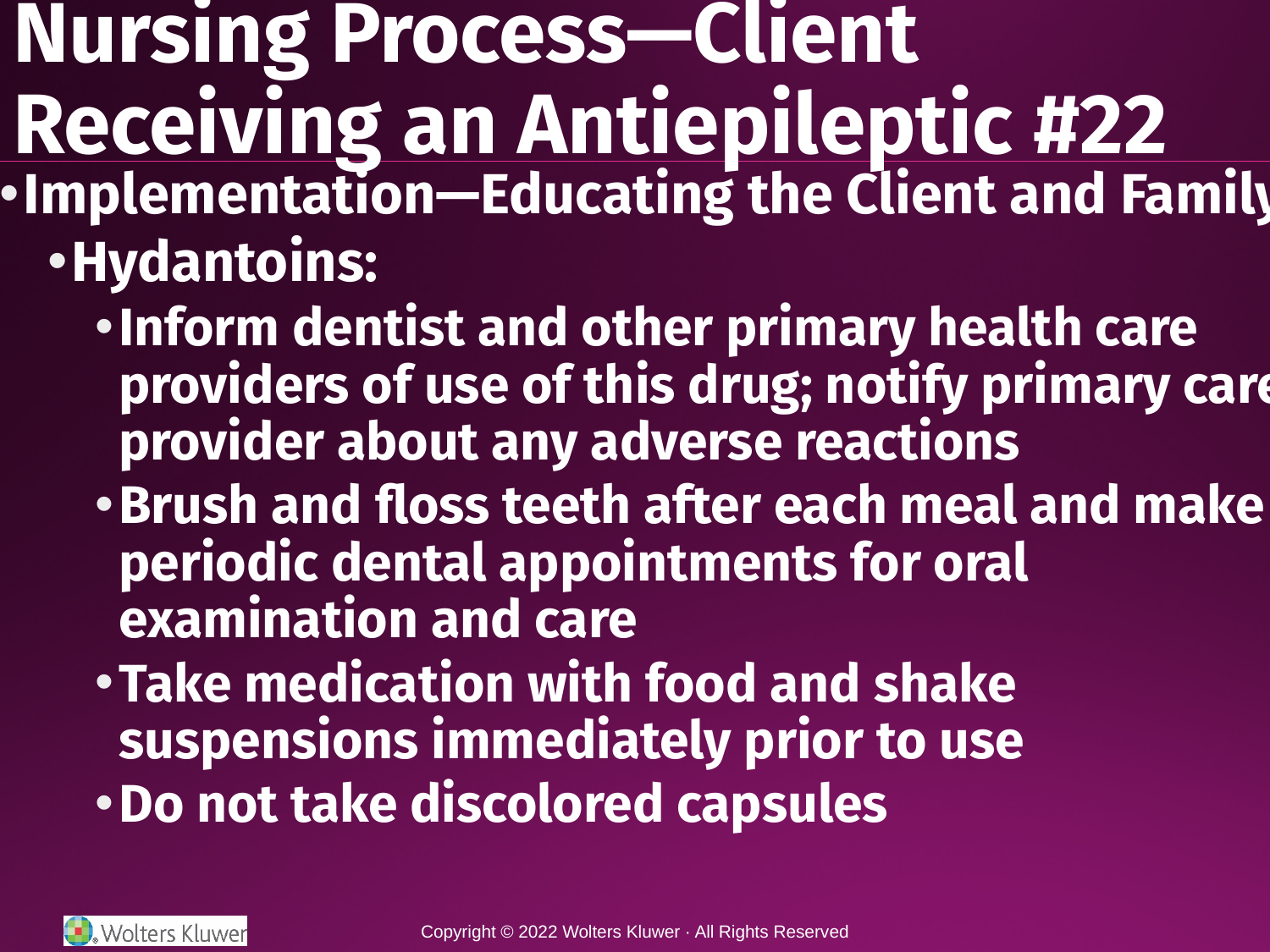

# Nursing Process—Client Receiving an Antiepileptic #22
Implementation—Educating the Client and Family
Hydantoins:
Inform dentist and other primary health care providers of use of this drug; notify primary care provider about any adverse reactions
Brush and floss teeth after each meal and make periodic dental appointments for oral examination and care
Take medication with food and shake suspensions immediately prior to use
Do not take discolored capsules